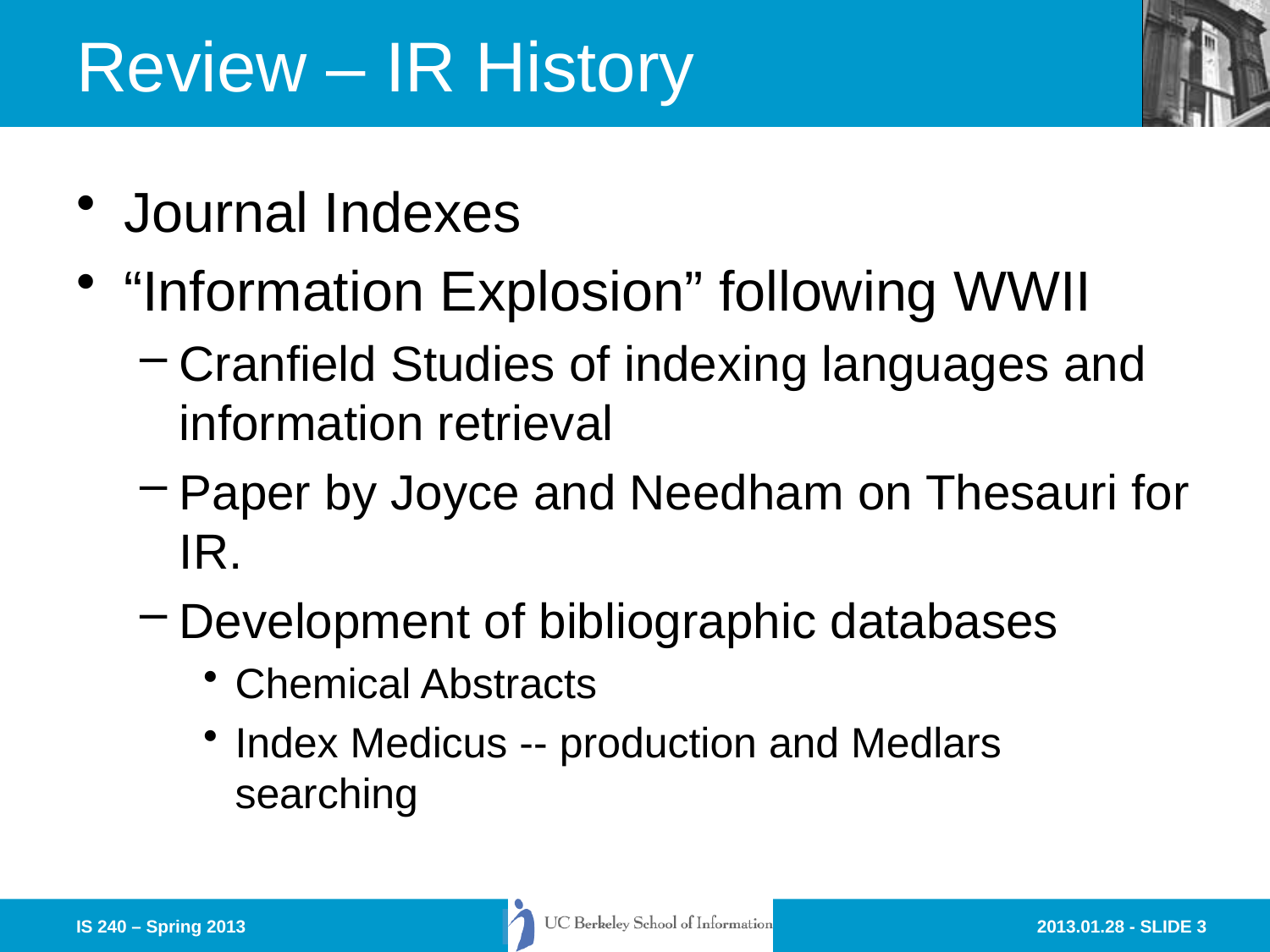

# Review – IR History
Journal Indexes
“Information Explosion” following WWII
Cranfield Studies of indexing languages and information retrieval
Paper by Joyce and Needham on Thesauri for IR.
Development of bibliographic databases
Chemical Abstracts
Index Medicus -- production and Medlars searching
IS 240 – Spring 2013